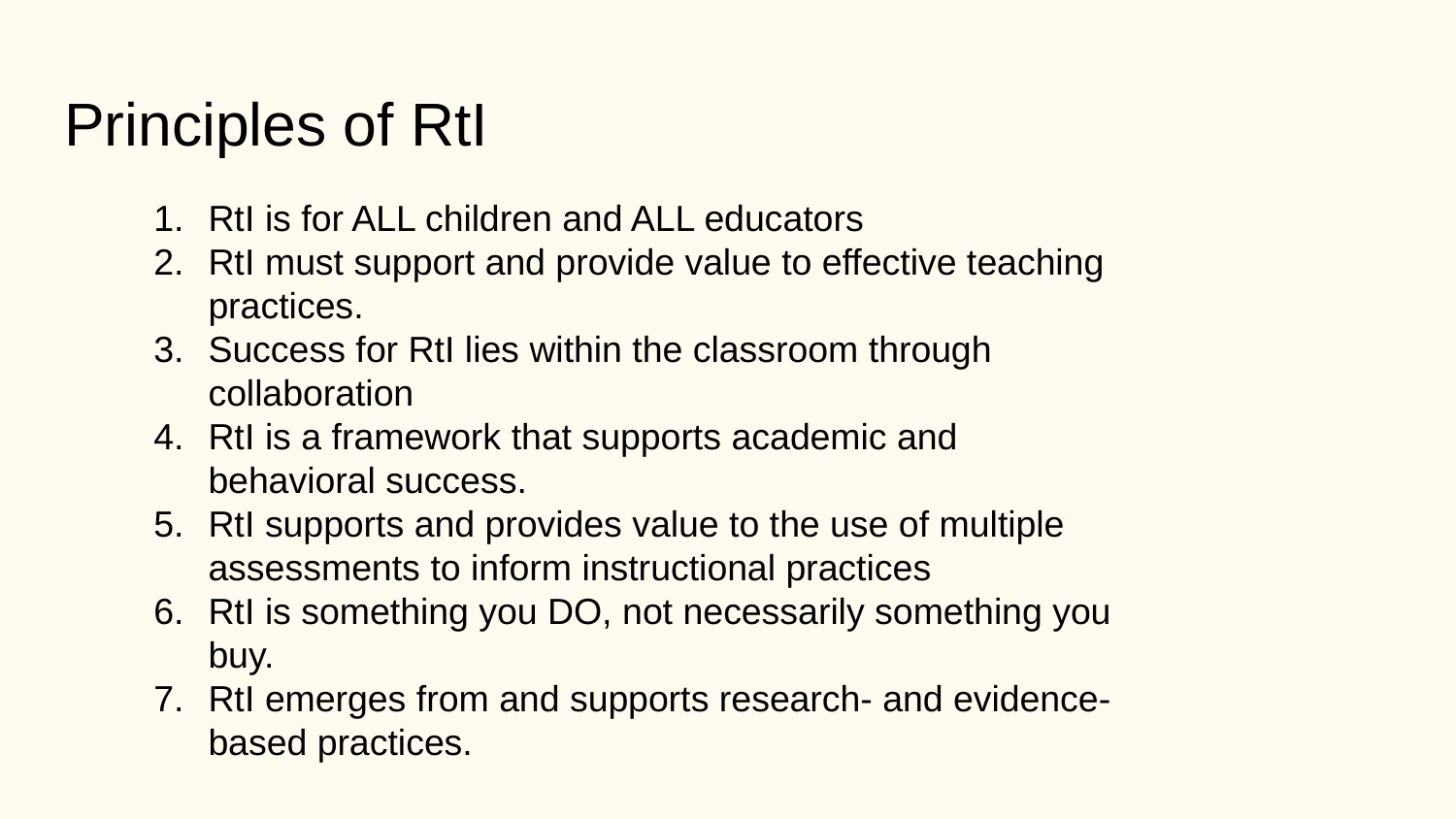

# Principles of RtI
RtI is for ALL children and ALL educators
RtI must support and provide value to effective teaching practices.
Success for RtI lies within the classroom through collaboration
RtI is a framework that supports academic and behavioral success.
RtI supports and provides value to the use of multiple assessments to inform instructional practices
RtI is something you DO, not necessarily something you buy.
RtI emerges from and supports research- and evidence-based practices.